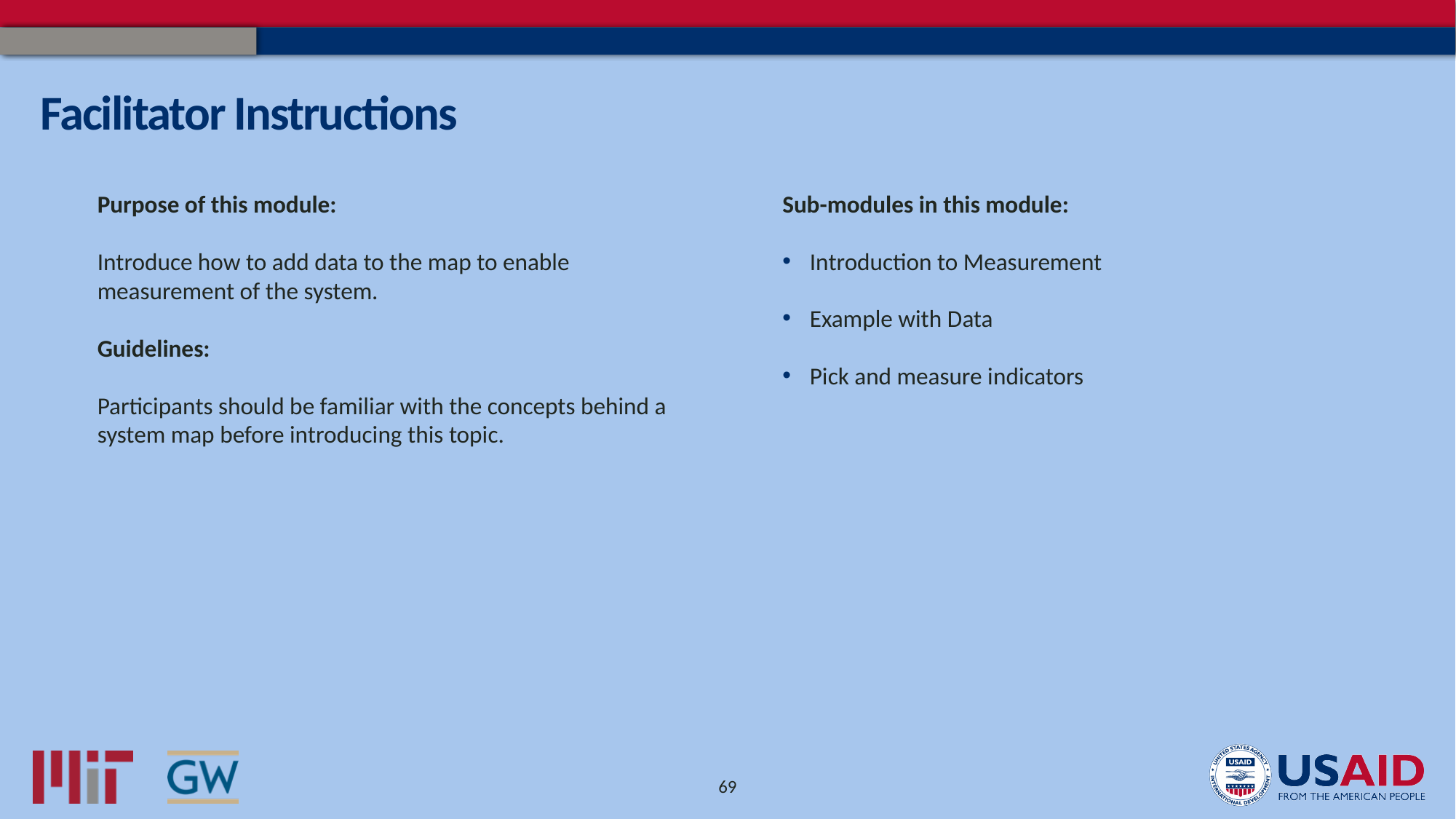

# Facilitator Instructions
Sub-modules in this module:
Introduction to Measurement
Example with Data
Pick and measure indicators

Purpose of this module:
Introduce how to add data to the map to enable measurement of the system.
Guidelines:
Participants should be familiar with the concepts behind a system map before introducing this topic.
69